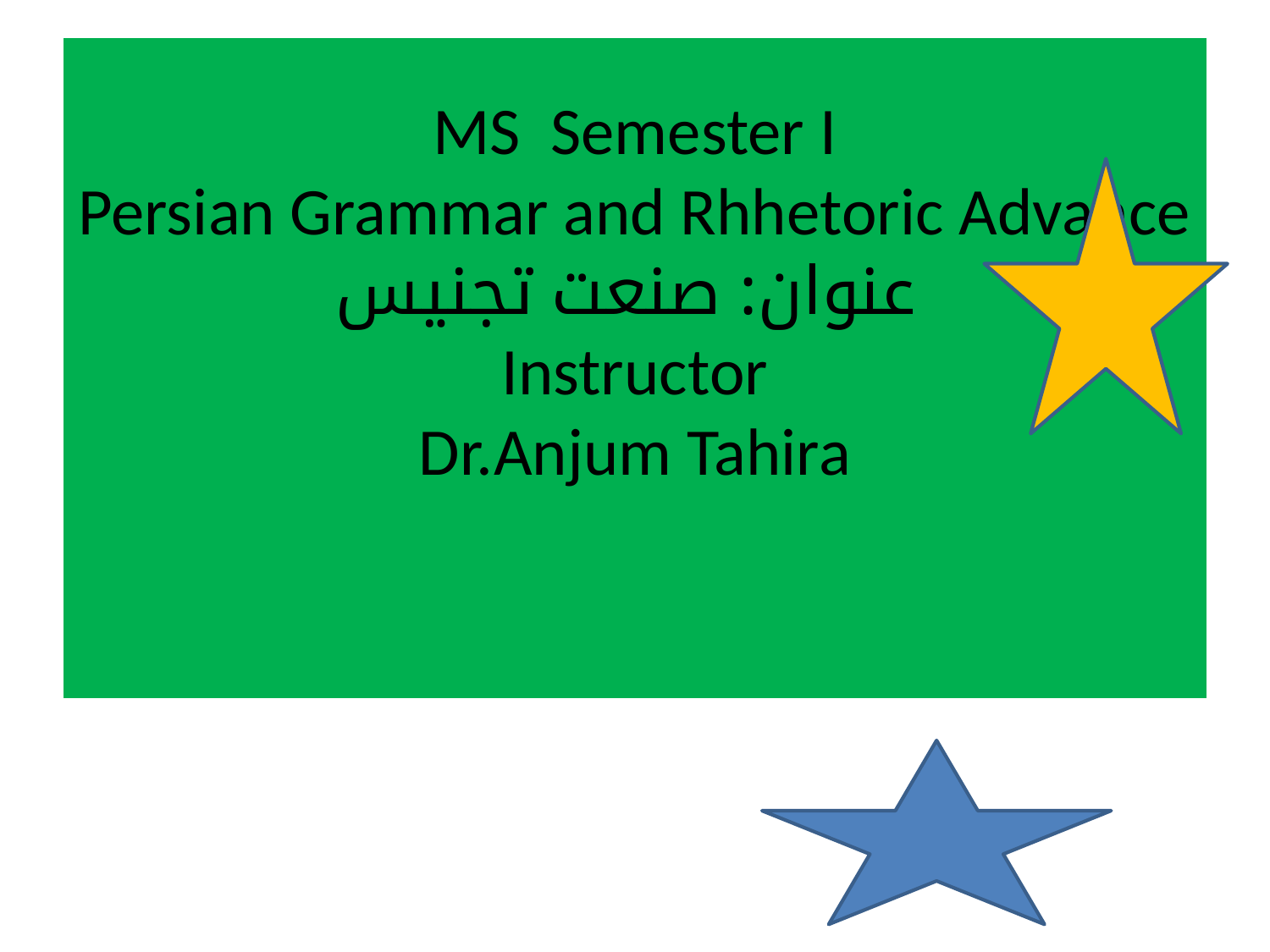

# MS  Semester I Persian Grammar and Rhhetoric Advance عنوان: صنعت تجنیس Instructor Dr.Anjum Tahira